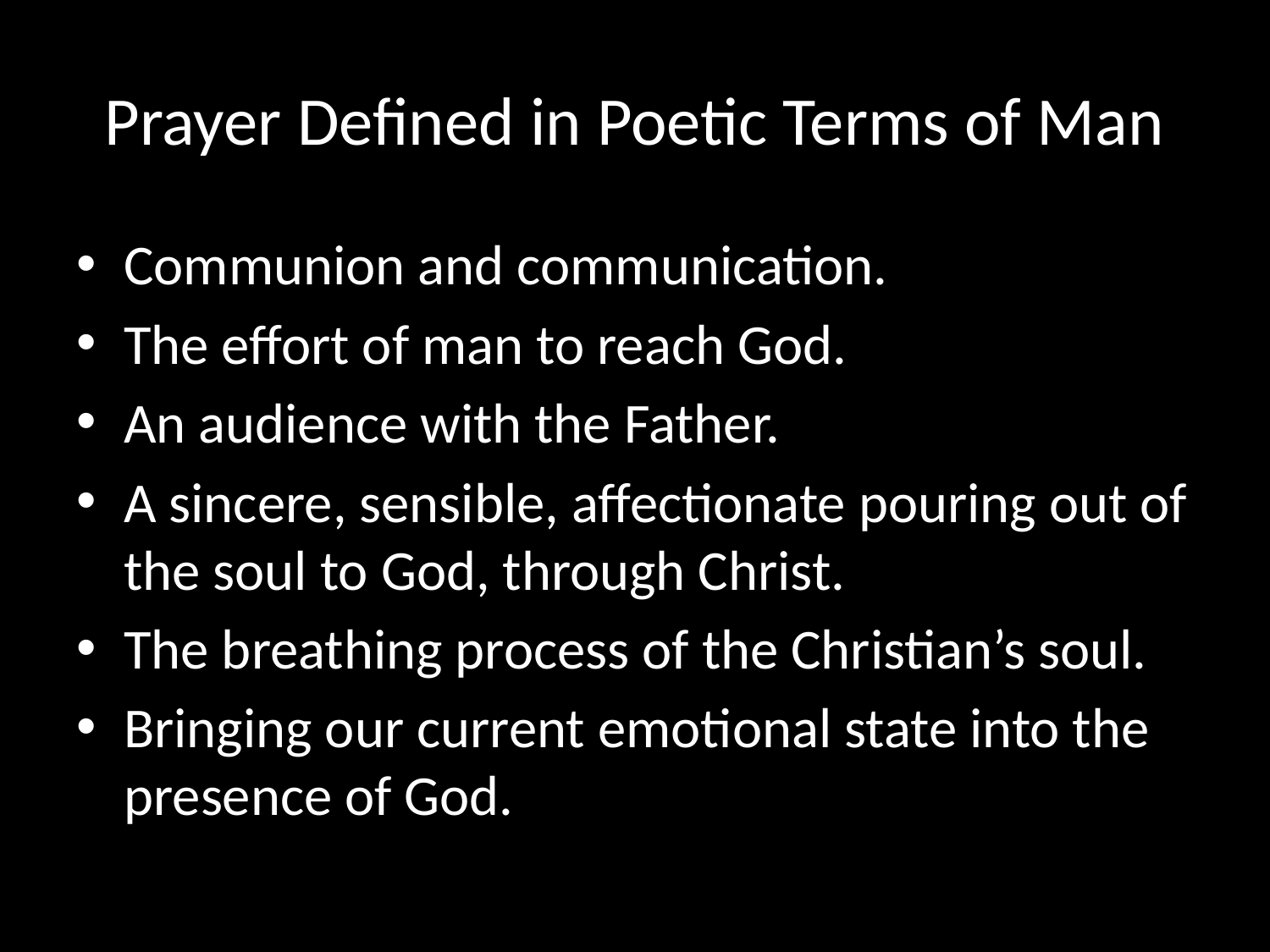

# Prayer Defined in Poetic Terms of Man
Communion and communication.
The effort of man to reach God.
An audience with the Father.
A sincere, sensible, affectionate pouring out of the soul to God, through Christ.
The breathing process of the Christian’s soul.
Bringing our current emotional state into the presence of God.